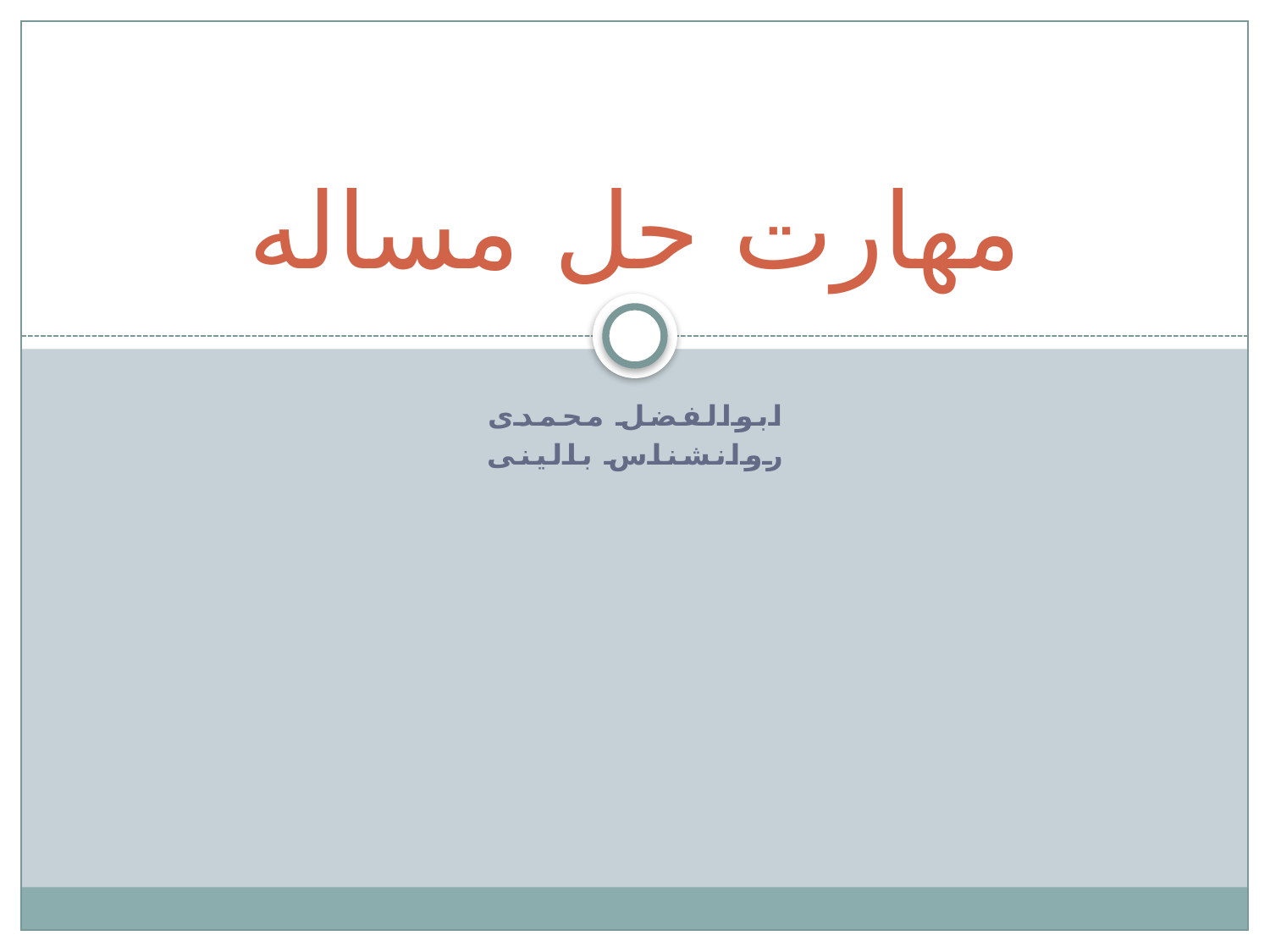

# مهارت حل مساله
ابوالفضل محمدی
روانشناس بالینی